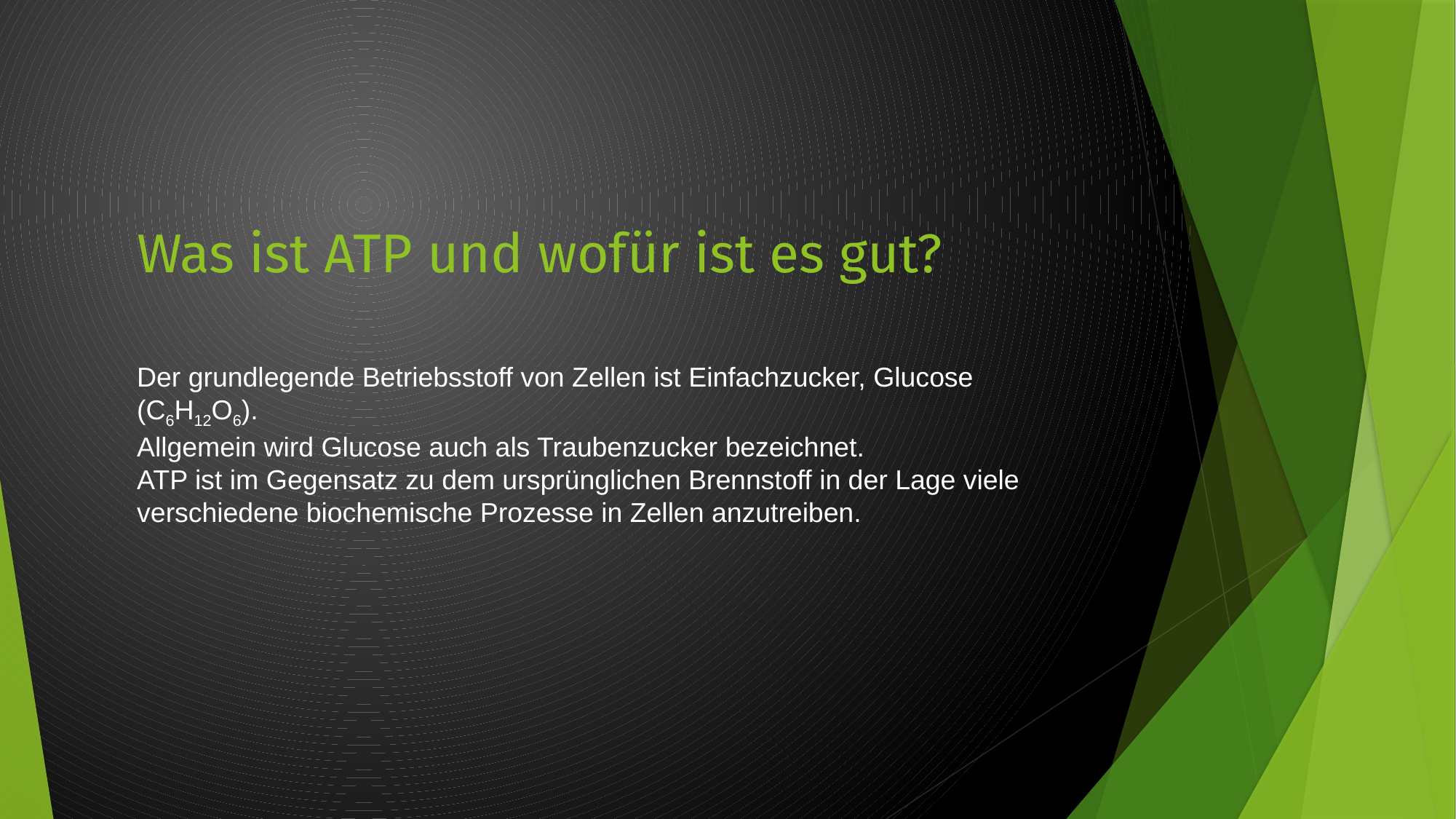

Was ist ATP und wofür ist es gut?
Der grundlegende Betriebsstoff von Zellen ist Einfachzucker, Glucose (C6H12O6).
Allgemein wird Glucose auch als Traubenzucker bezeichnet.
ATP ist im Gegensatz zu dem ursprünglichen Brennstoff in der Lage viele verschiedene biochemische Prozesse in Zellen anzutreiben.